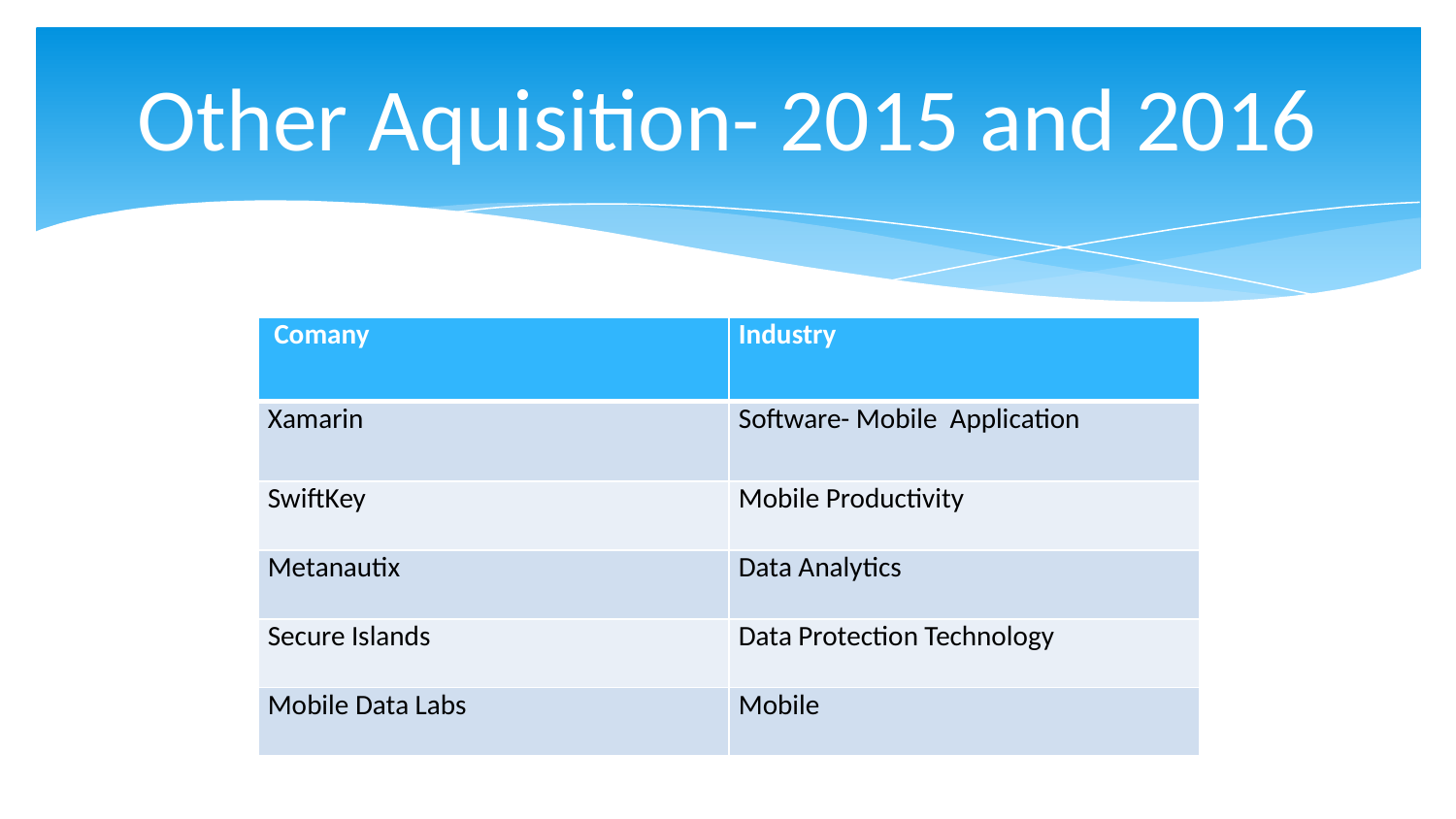

# Other Aquisition- 2015 and 2016
| Comany | Industry |
| --- | --- |
| Xamarin | Software- Mobile Application |
| SwiftKey | Mobile Productivity |
| Metanautix | Data Analytics |
| Secure Islands | Data Protection Technology |
| Mobile Data Labs | Mobile |